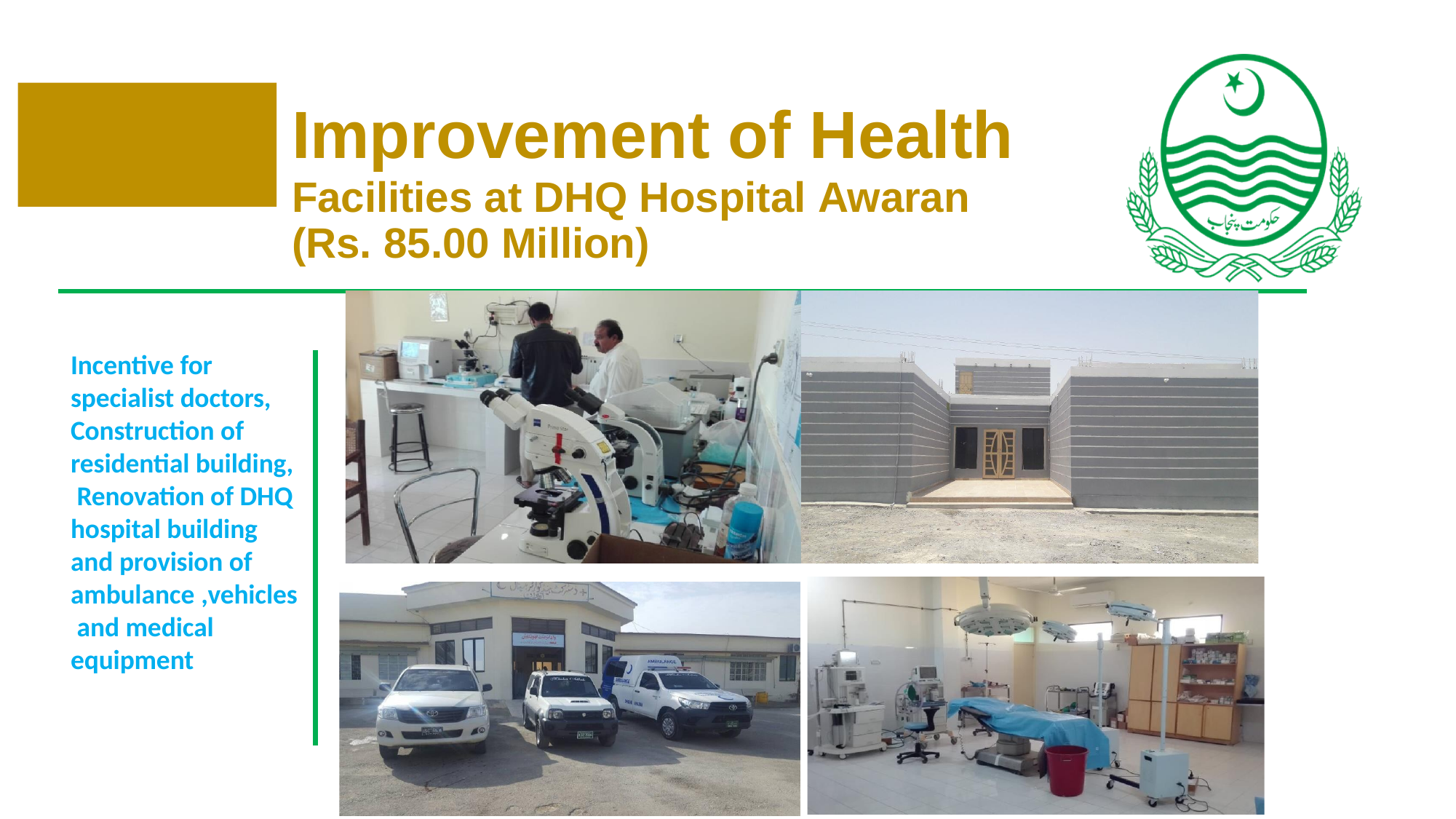

# Improvement of Health
Facilities at DHQ Hospital Awaran  (Rs. 85.00 Million)

Incentive for  specialist doctors,  Construction of  residential building,  Renovation of DHQ  hospital building  and provision of  ambulance ,vehicles  and medical  equipment